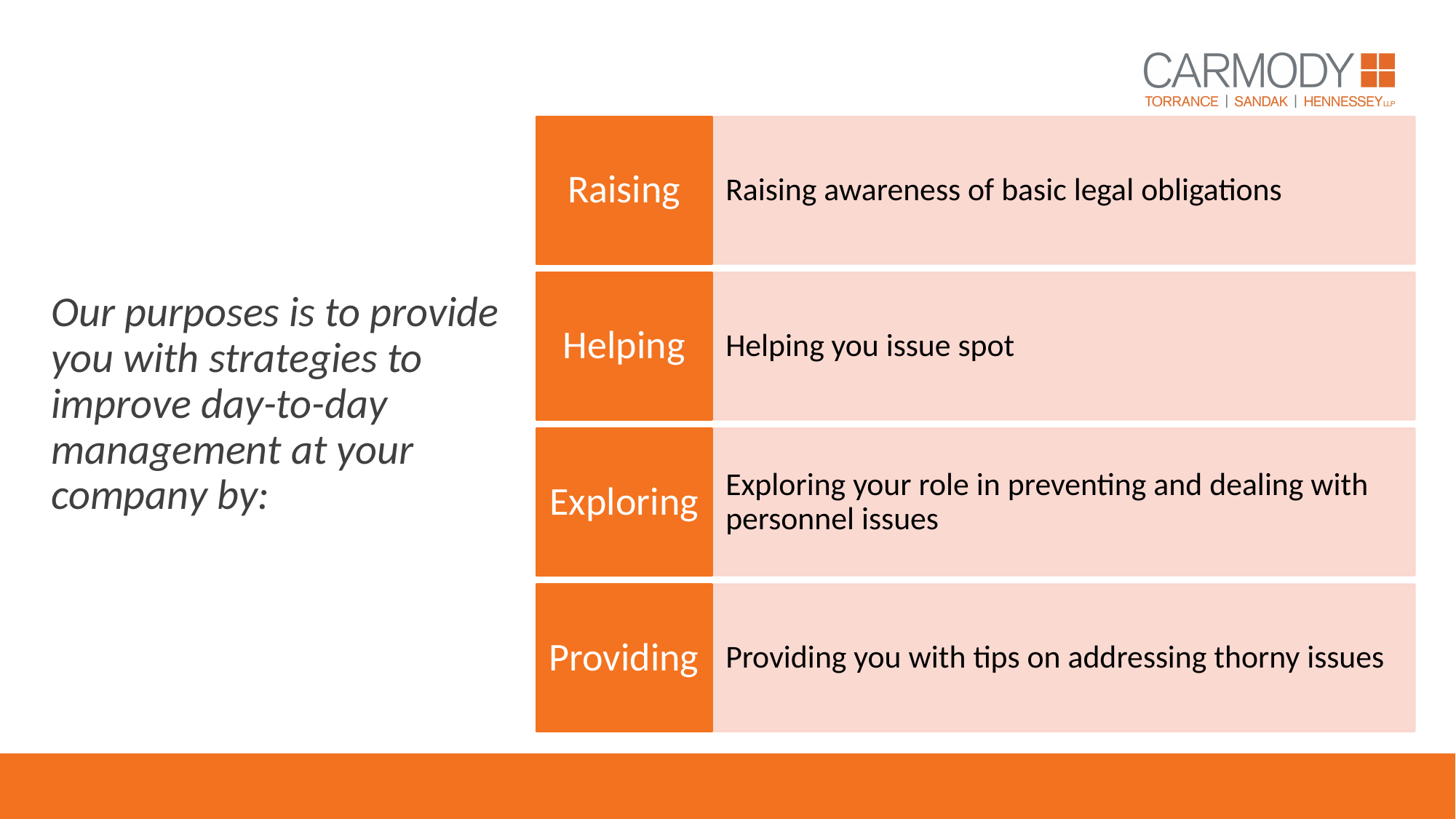

#
Raising awareness of basic legal obligations
Raising
Helping you issue spot
Helping
Exploring your role in preventing and dealing with personnel issues
Exploring
Providing you with tips on addressing thorny issues
Providing
Our purposes is to provide you with strategies to improve day-to-day management at your company by: